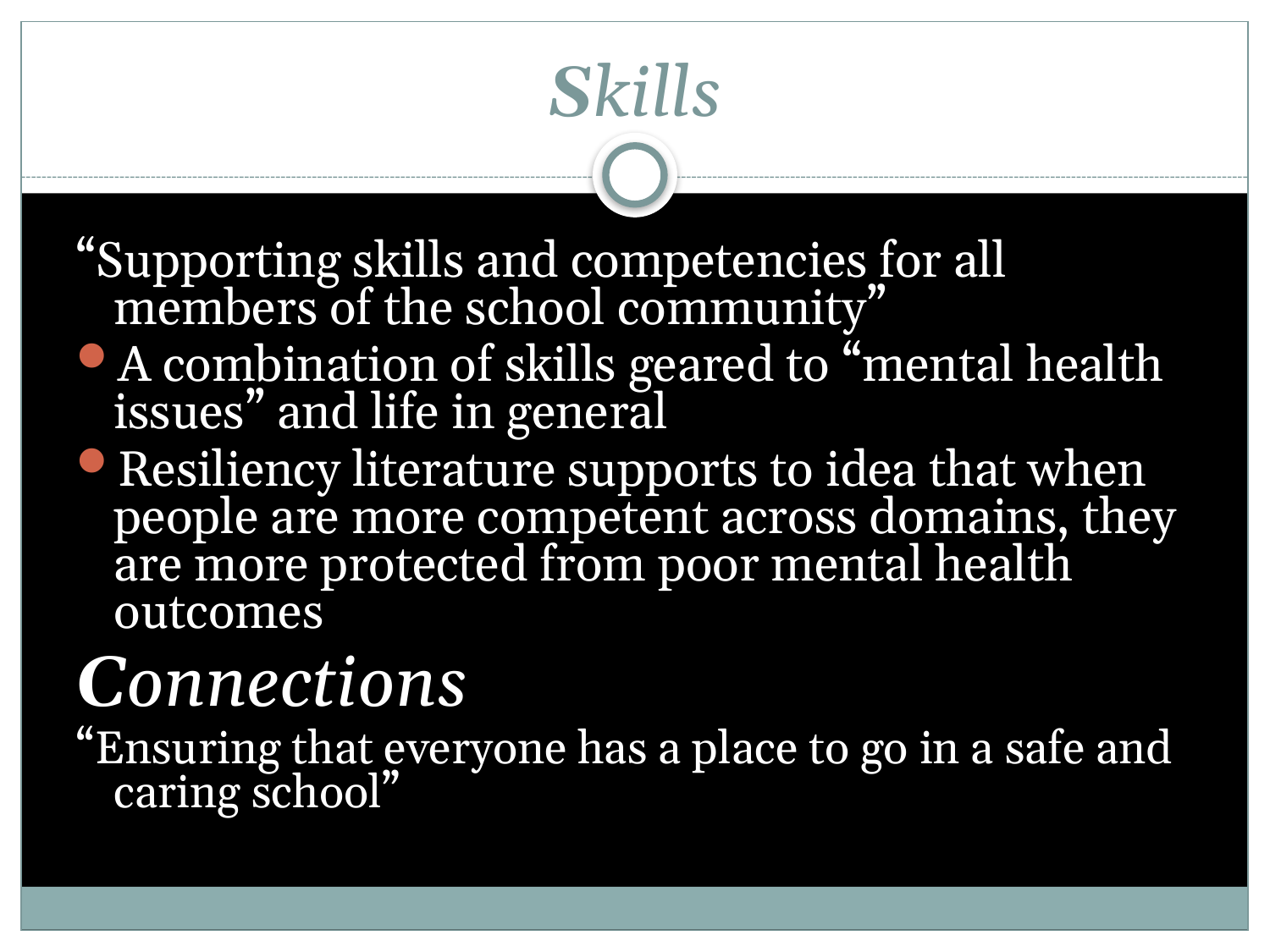

# Skills
“Supporting skills and competencies for all members of the school community”
A combination of skills geared to “mental health issues” and life in general
Resiliency literature supports to idea that when people are more competent across domains, they are more protected from poor mental health outcomes
Connections
“Ensuring that everyone has a place to go in a safe and caring school”